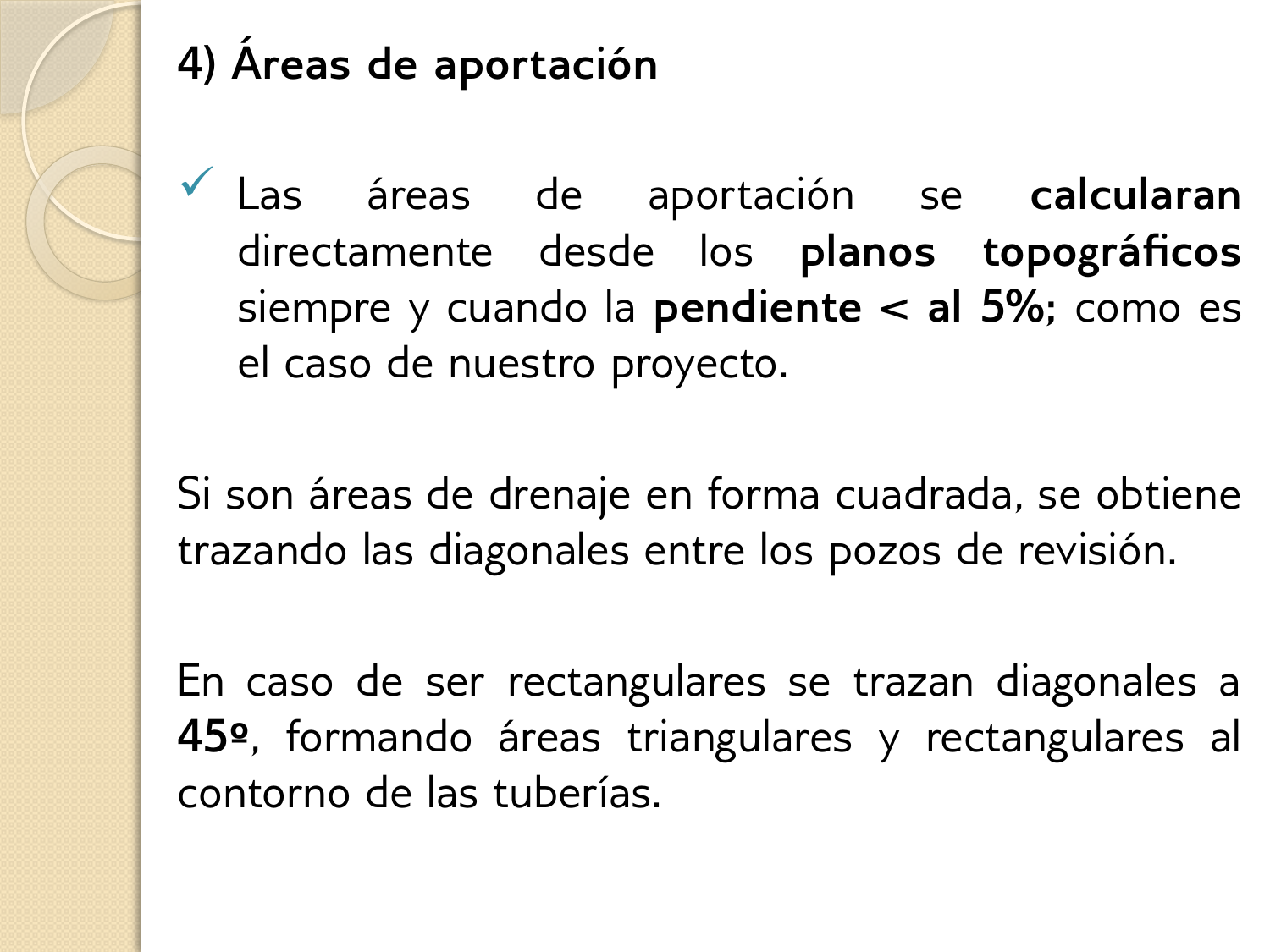

4) Áreas de aportación

Las áreas de aportación se calcularan directamente desde los planos topográficos siempre y cuando la pendiente < al 5%; como es el caso de nuestro proyecto.

Si son áreas de drenaje en forma cuadrada, se obtiene trazando las diagonales entre los pozos de revisión.

En caso de ser rectangulares se trazan diagonales a 45º, formando áreas triangulares y rectangulares al contorno de las tuberías.